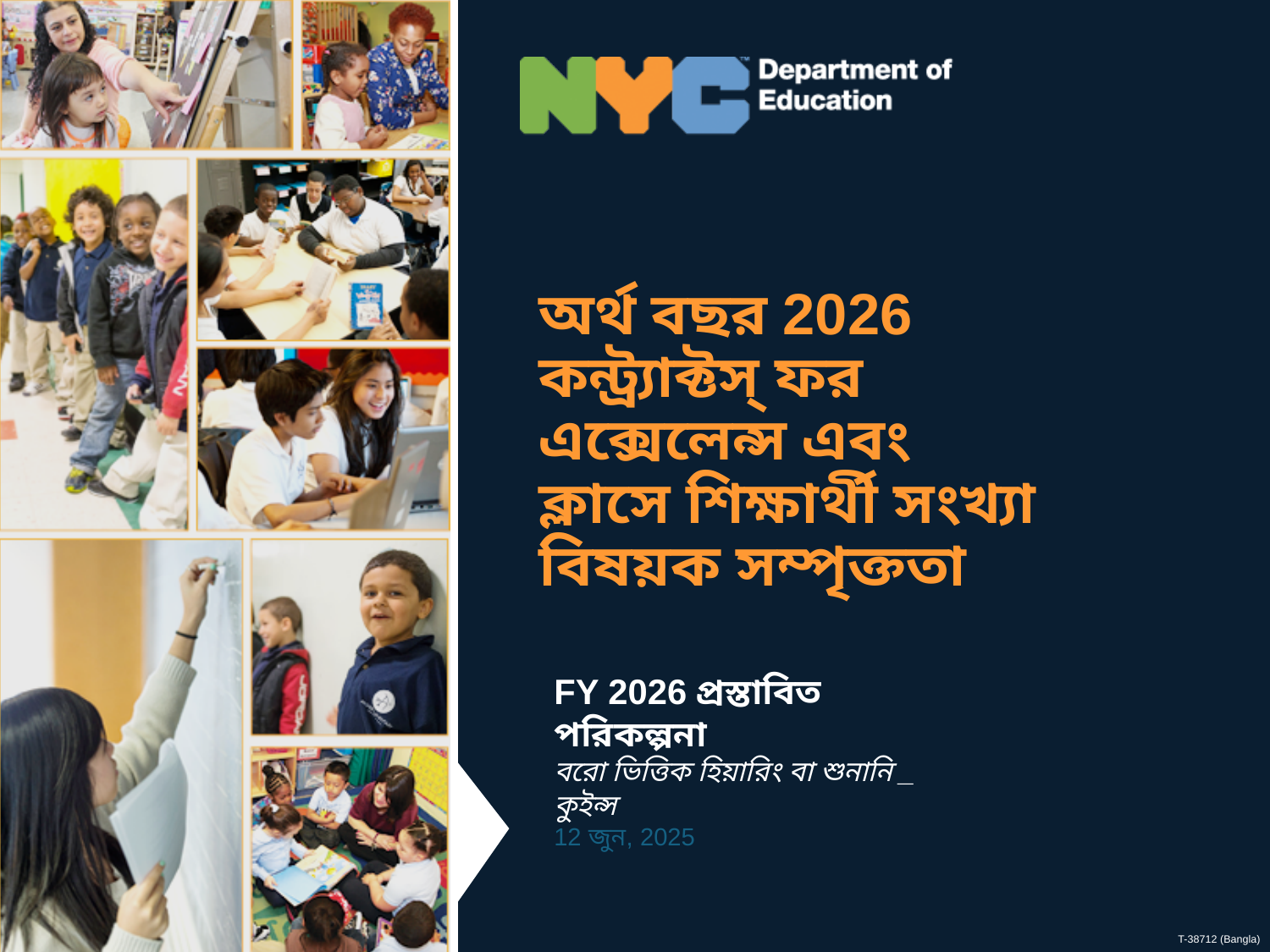

অর্থ বছর 2026
কন্ট্র্যাক্টস্‌ ফর এক্সেলেন্স এবং ক্লাসে শিক্ষার্থী সংখ্যা বিষয়ক সম্পৃক্ততা
FY 2026 প্রস্তাবিত পরিকল্পনা
বরো ভিত্তিক হিয়ারিং বা শুনানি _ কুইন্স
12 জুন, 2025
T-38712 (Bangla)